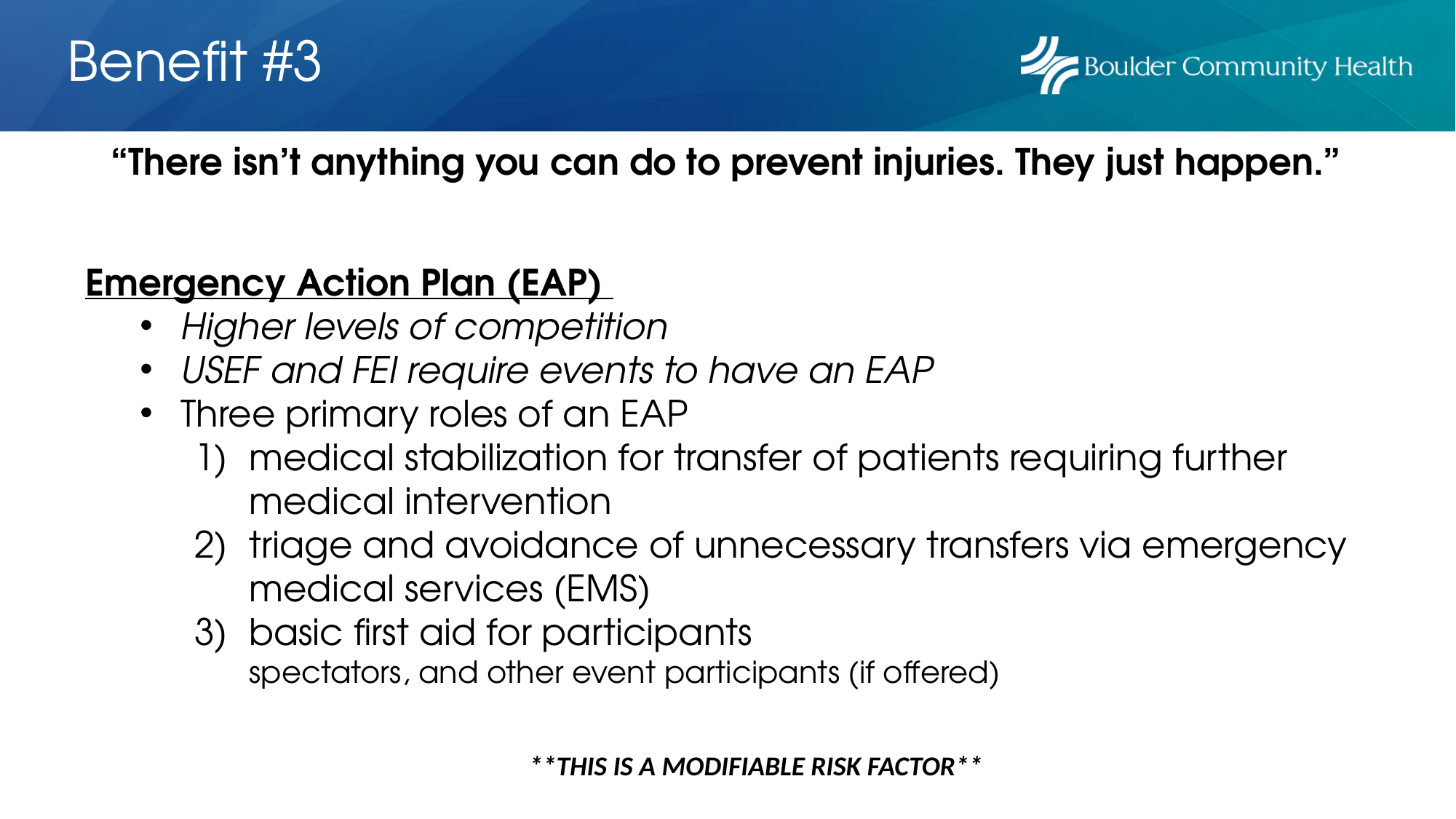

# Benefit #3
“There isn’t anything you can do to prevent injuries. They just happen.”
Emergency Action Plan (EAP)
Higher levels of competition
USEF and FEI require events to have an EAP
Three primary roles of an EAP
medical stabilization for transfer of patients requiring further medical intervention
triage and avoidance of unnecessary transfers via emergency medical services (EMS)
basic first aid for participants
spectators, and other event participants (if offered)
**THIS IS A MODIFIABLE RISK FACTOR**